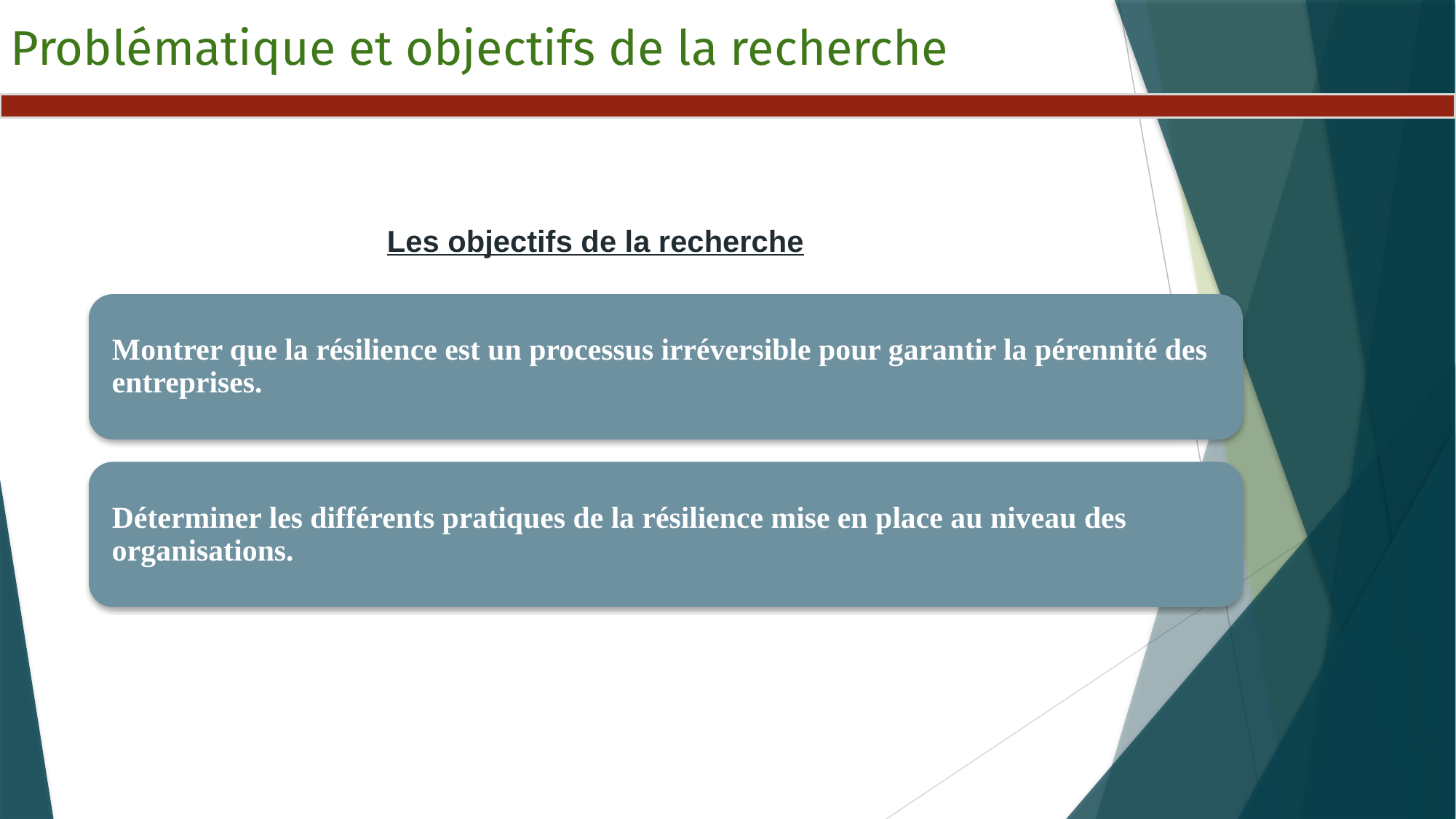

Problématique et objectifs de la recherche

Montrer que la résilience est un processus irréversible pour garantir la pérennité des entreprises.
Déterminer les différents pratiques de la résilience mise en place au niveau des organisations.
Les objectifs de la recherche